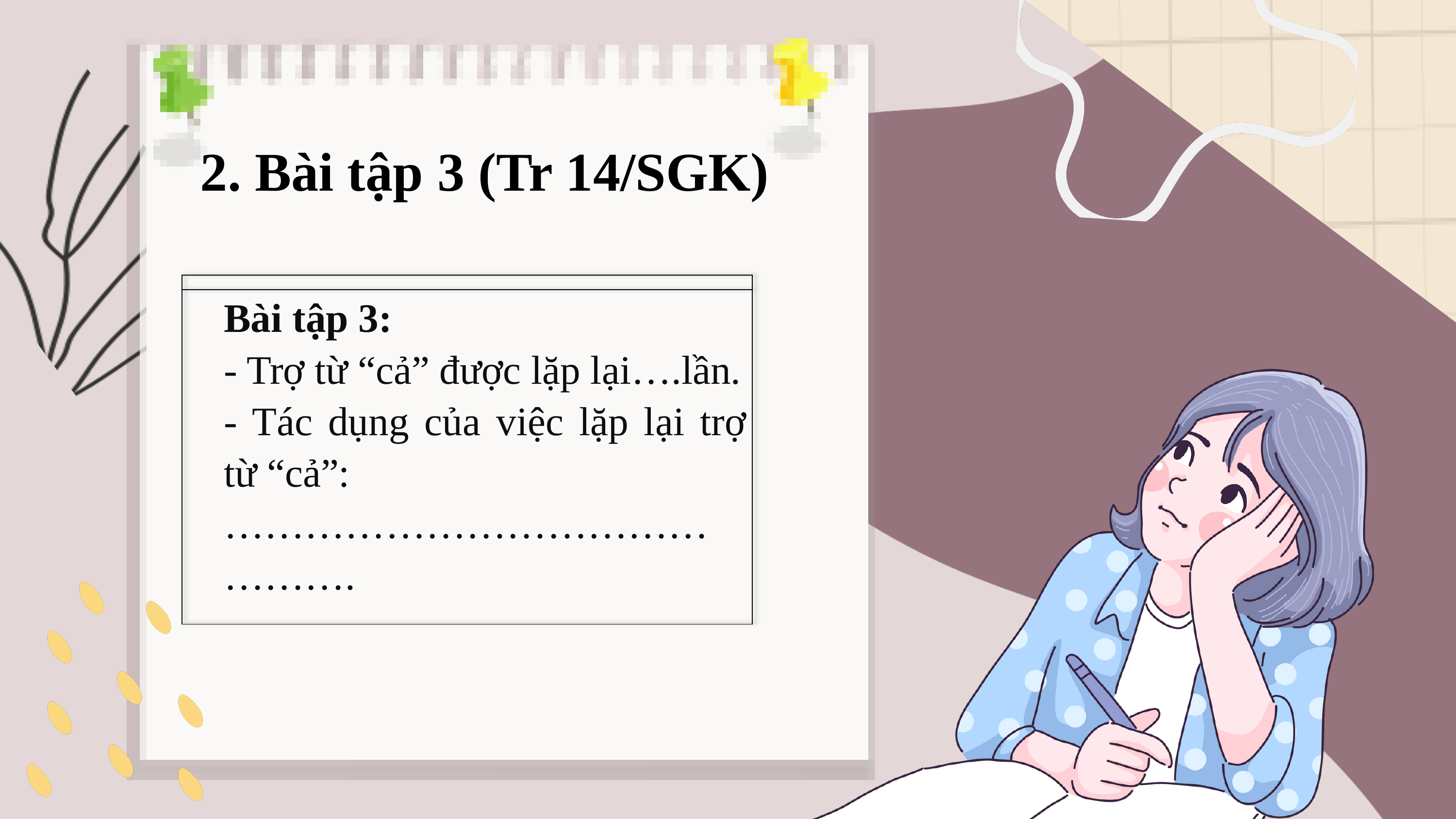

2. Bài tập 3 (Tr 14/SGK)
|  |
| --- |
| Bài tập 3: - Trợ từ “cả” được lặp lại….lần. - Tác dụng của việc lặp lại trợ từ “cả”: ………………………………………. |